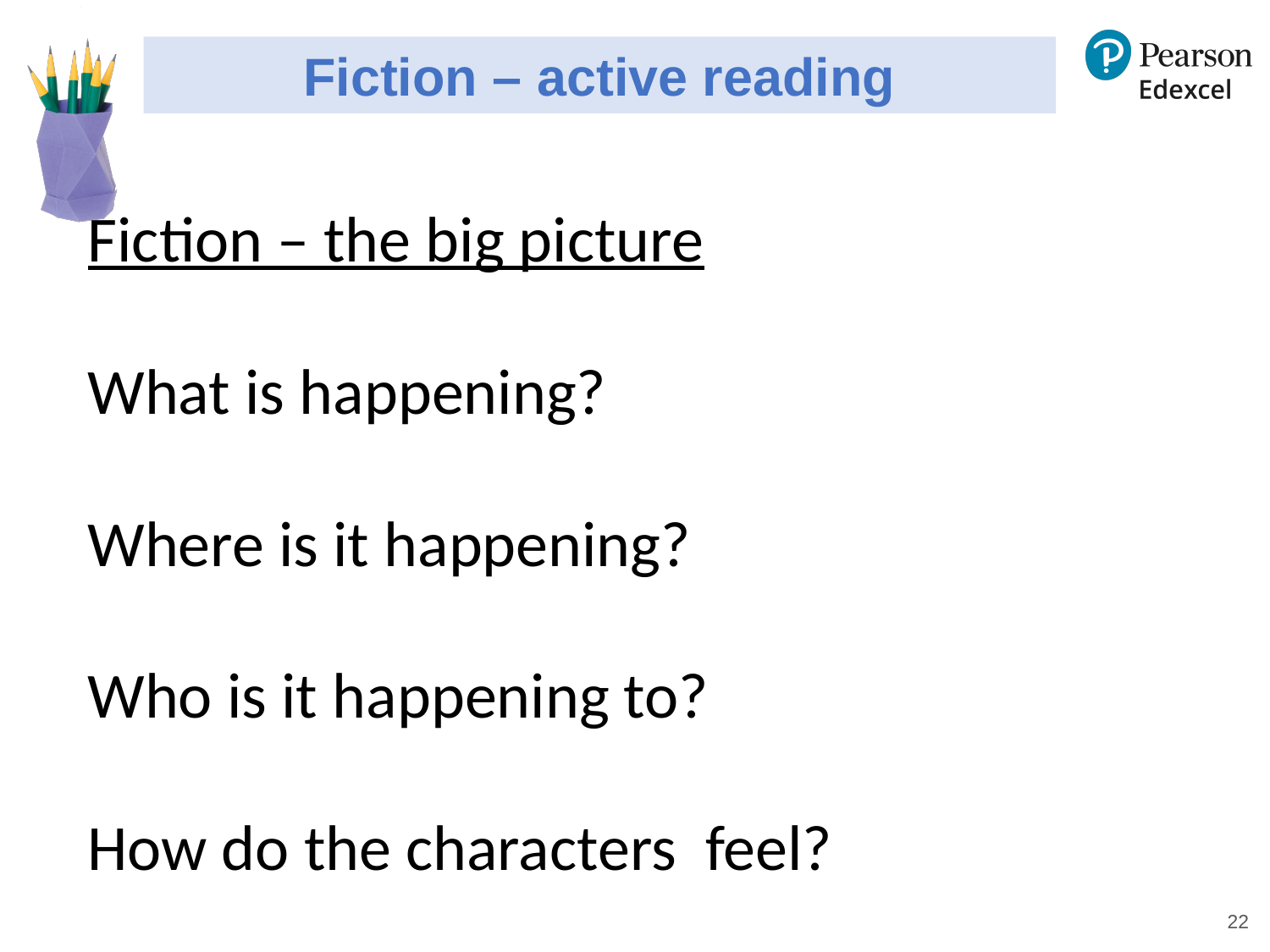

# Fiction – active reading
Fiction – the big picture

What is happening?

Where is it happening?

Who is it happening to?

How do the characters  feel?